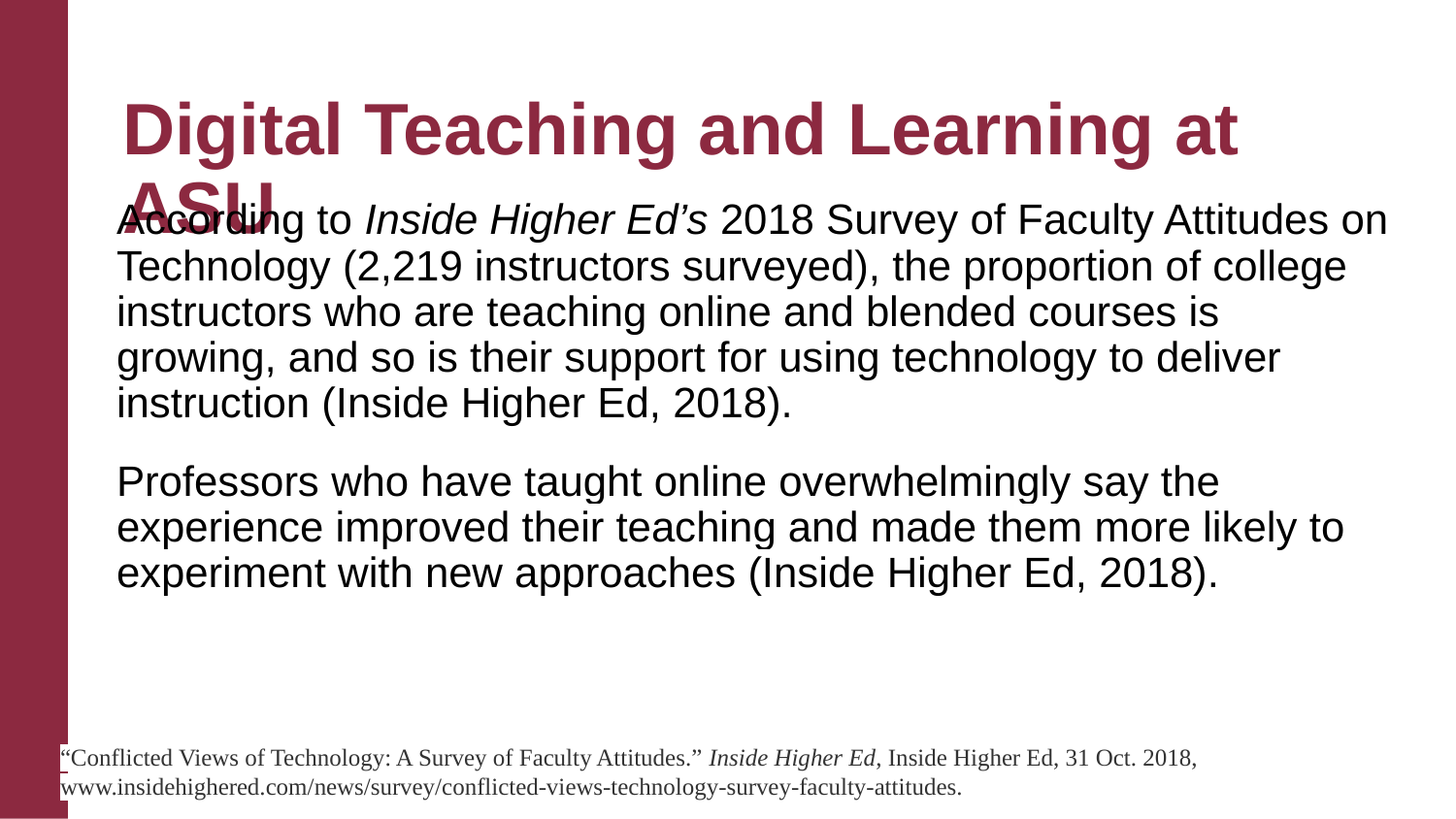

# Digital Teaching and Learning at ASU
According to Inside Higher Ed’s 2018 Survey of Faculty Attitudes on Technology (2,219 instructors surveyed), the proportion of college instructors who are teaching online and blended courses is growing, and so is their support for using technology to deliver instruction (Inside Higher Ed, 2018).
Professors who have taught online overwhelmingly say the experience improved their teaching and made them more likely to experiment with new approaches (Inside Higher Ed, 2018).

“Conflicted Views of Technology: A Survey of Faculty Attitudes.” Inside Higher Ed, Inside Higher Ed, 31 Oct. 2018, www.insidehighered.com/news/survey/conflicted-views-technology-survey-faculty-attitudes.